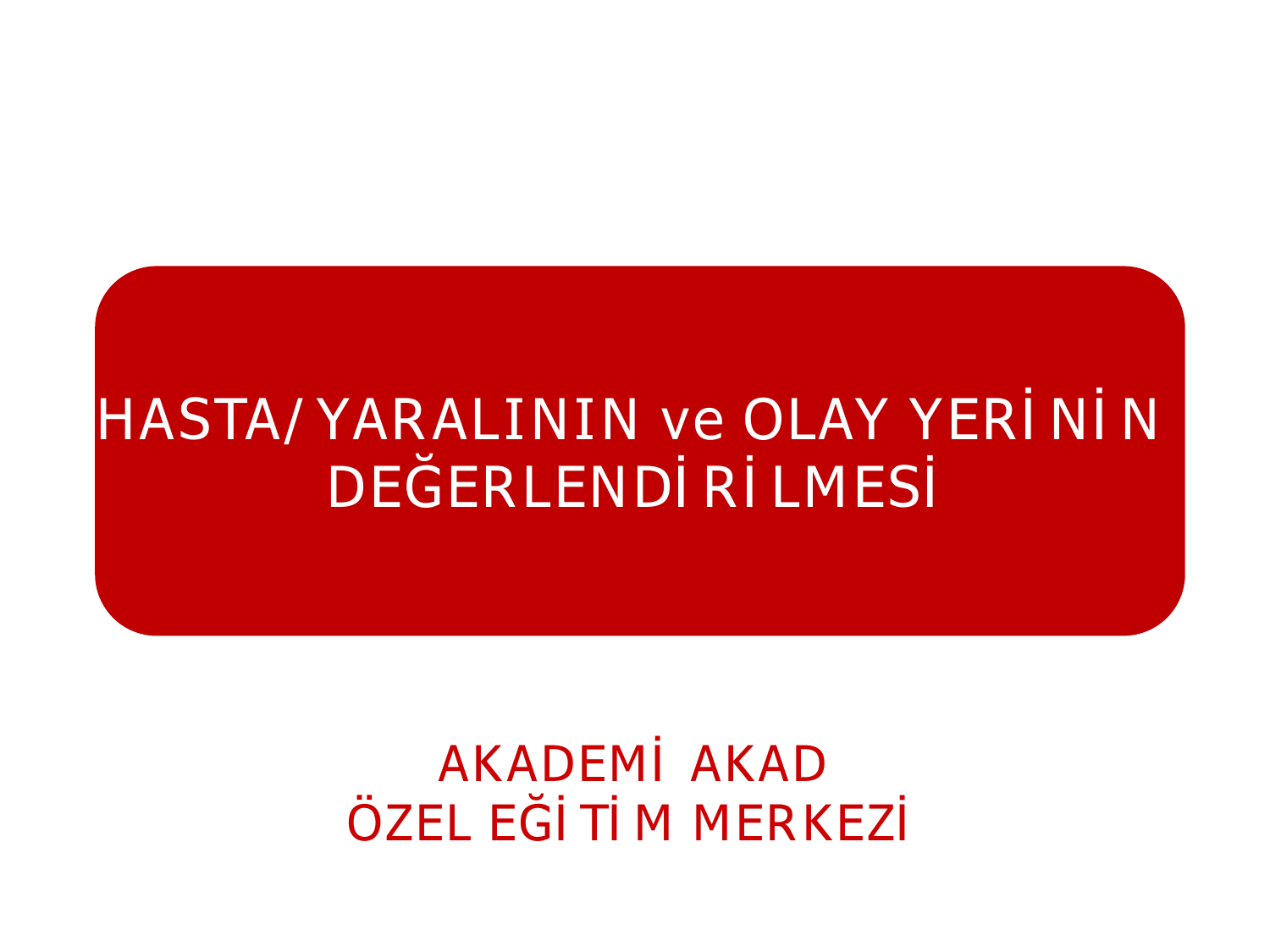

HASTA/YARALININ ve OLAY YERİNİN
DEĞERLENDİRİLMESİ
AKADEMİ AKAD
ÖZEL EĞİTİM MERKEZİ